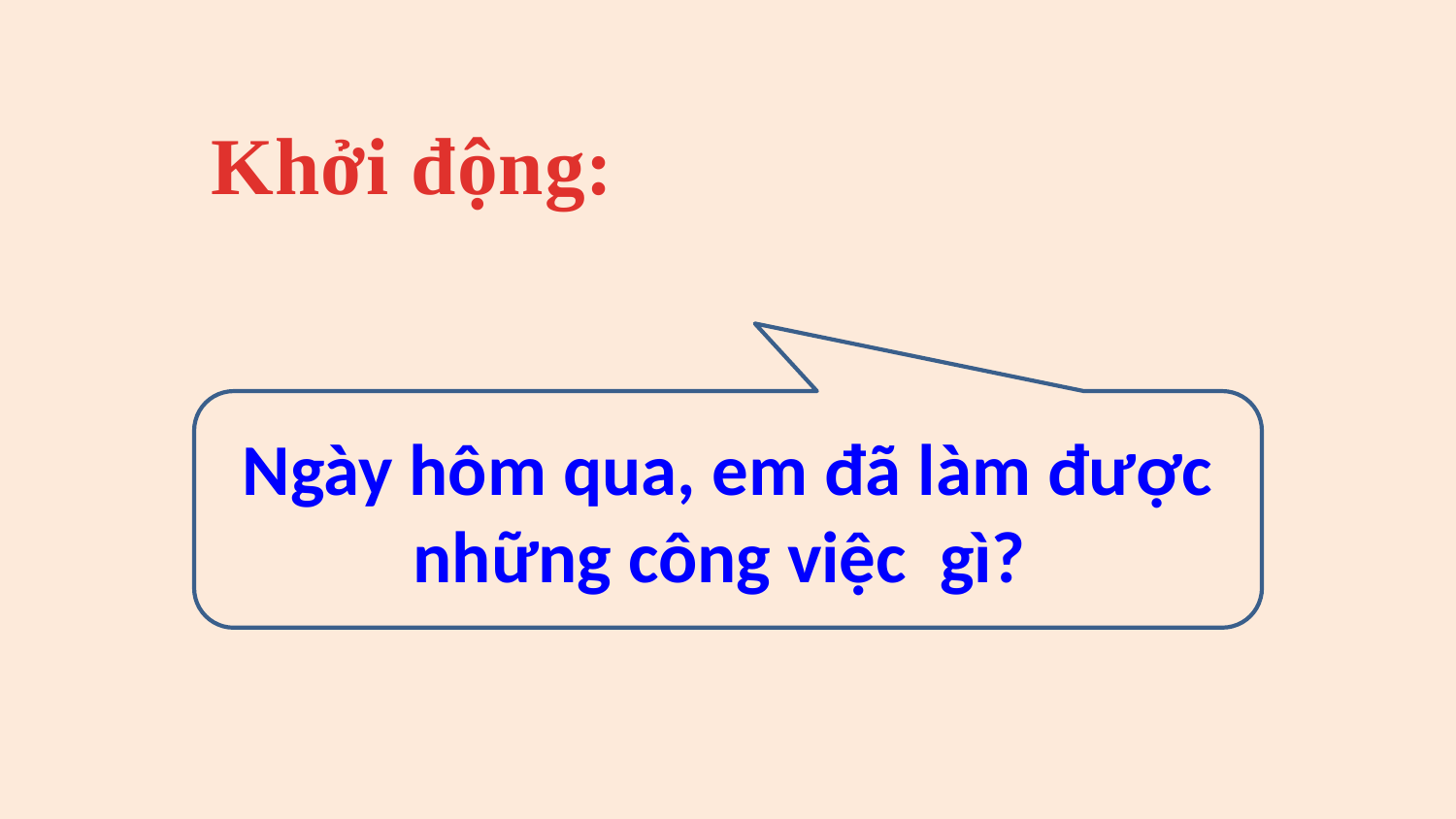

Khởi động:
Ngày hôm qua, em đã làm được những công việc  gì?